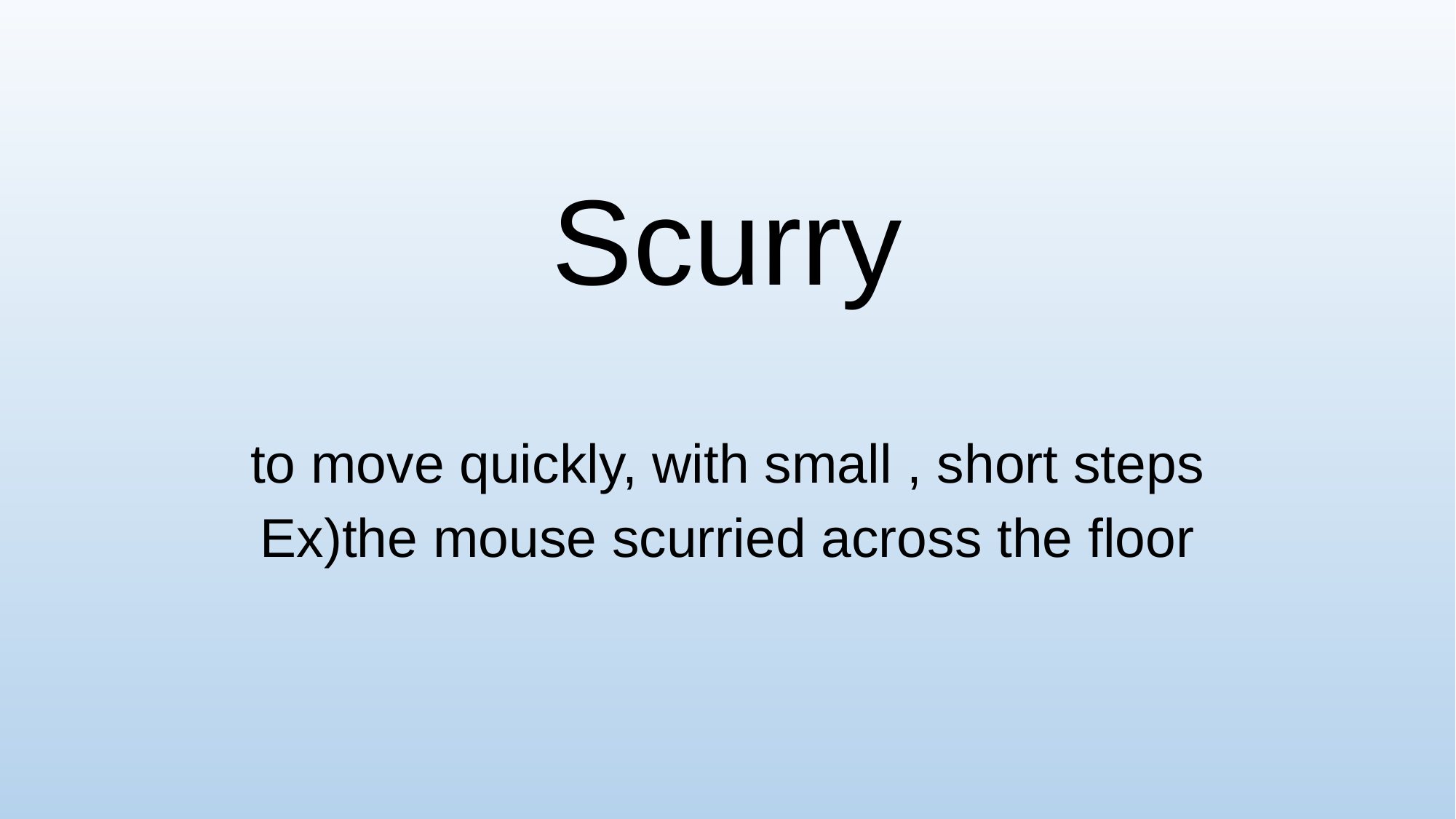

# Scurry
to move quickly, with small , short steps
Ex)the mouse scurried across the floor